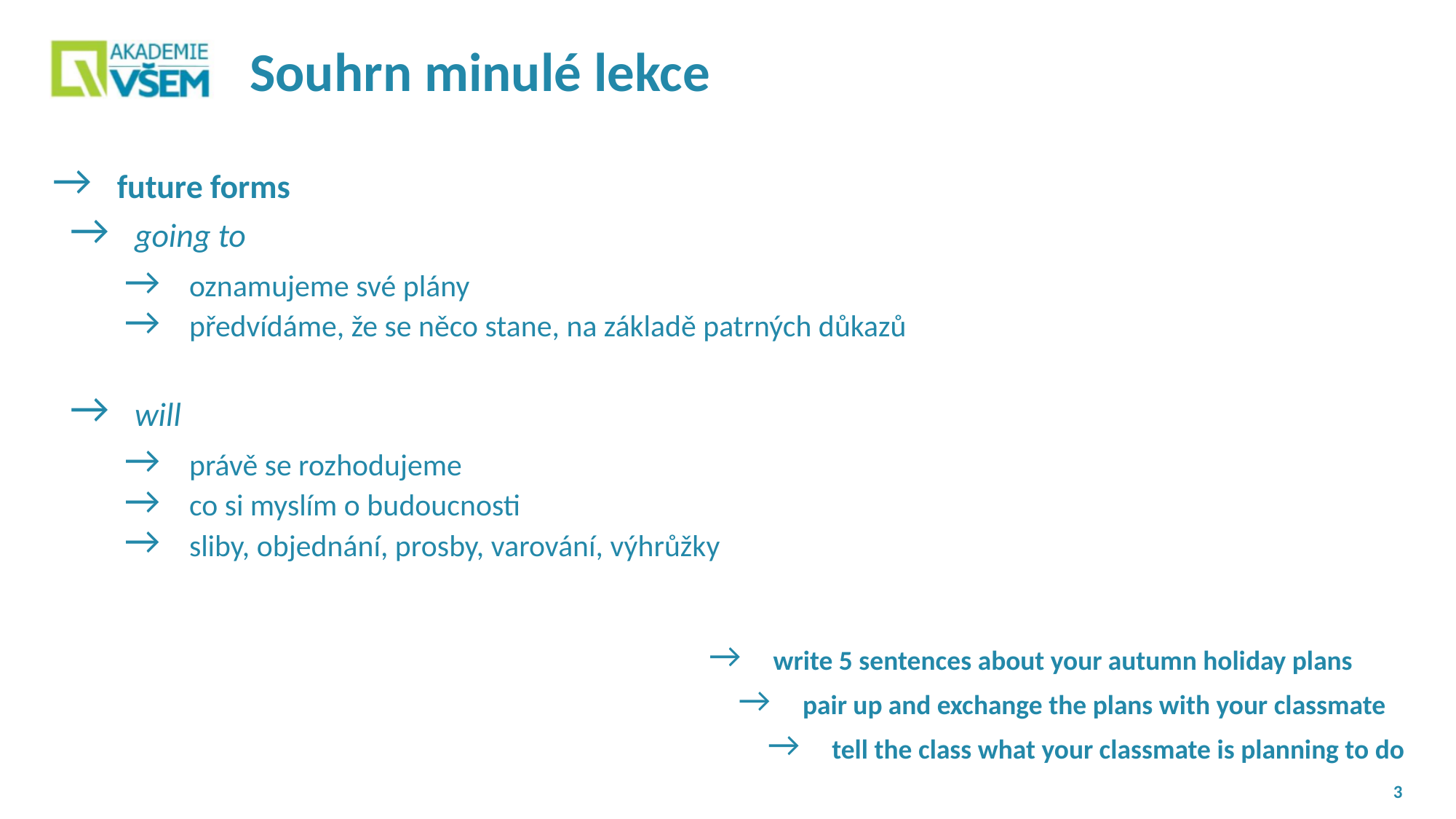

# Souhrn minulé lekce
future forms
going to
oznamujeme své plány
předvídáme, že se něco stane, na základě patrných důkazů

will
právě se rozhodujeme
co si myslím o budoucnosti
sliby, objednání, prosby, varování, výhrůžky

write 5 sentences about your autumn holiday plans
pair up and exchange the plans with your classmate
tell the class what your classmate is planning to do

3